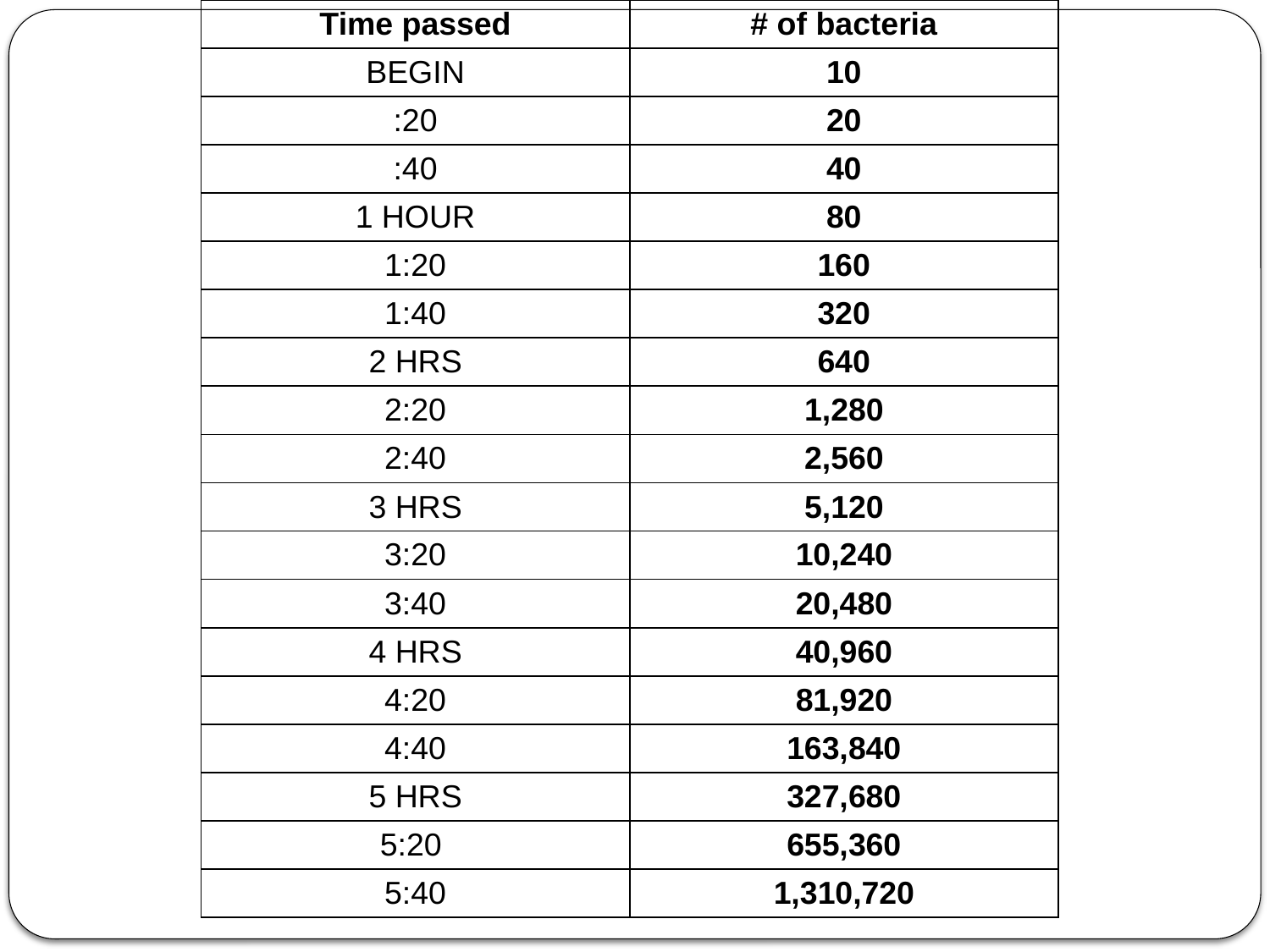

| Time passed | # of bacteria |
| --- | --- |
| BEGIN | 10 |
| :20 | 20 |
| :40 | 40 |
| 1 HOUR | 80 |
| 1:20 | 160 |
| 1:40 | 320 |
| 2 HRS | 640 |
| 2:20 | 1,280 |
| 2:40 | 2,560 |
| 3 HRS | 5,120 |
| 3:20 | 10,240 |
| 3:40 | 20,480 |
| 4 HRS | 40,960 |
| 4:20 | 81,920 |
| 4:40 | 163,840 |
| 5 HRS | 327,680 |
| 5:20 | 655,360 |
| 5:40 | 1,310,720 |
#